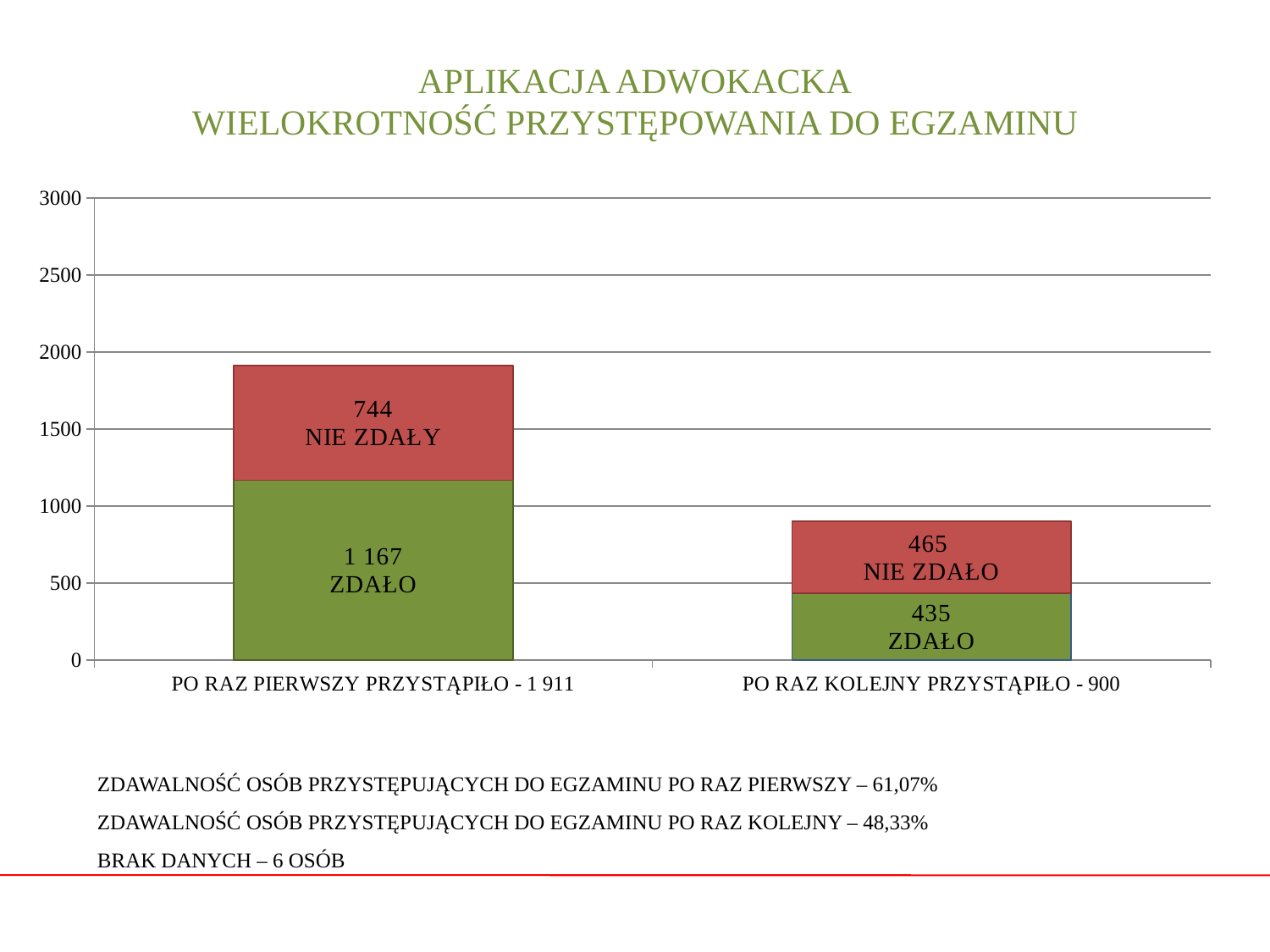

# APLIKACJA ADWOKACKA WIELOKROTNOŚĆ PRZYSTĘPOWANIA DO EGZAMINU

### Chart

| Category | ZDAŁO | NIE ZDAŁO |
|---|---|---|
| PO RAZ PIERWSZY PRZYSTĄPIŁO - 1 911 | 1167.0 | 744.0 |
| PO RAZ KOLEJNY PRZYSTĄPIŁO - 900 | 435.0 | 465.0 |
ZDAWALNOŚĆ OSÓB PRZYSTĘPUJĄCYCH DO EGZAMINU PO RAZ PIERWSZY – 61,07%
ZDAWALNOŚĆ OSÓB PRZYSTĘPUJĄCYCH DO EGZAMINU PO RAZ KOLEJNY – 48,33%
BRAK DANYCH – 6 OSÓB